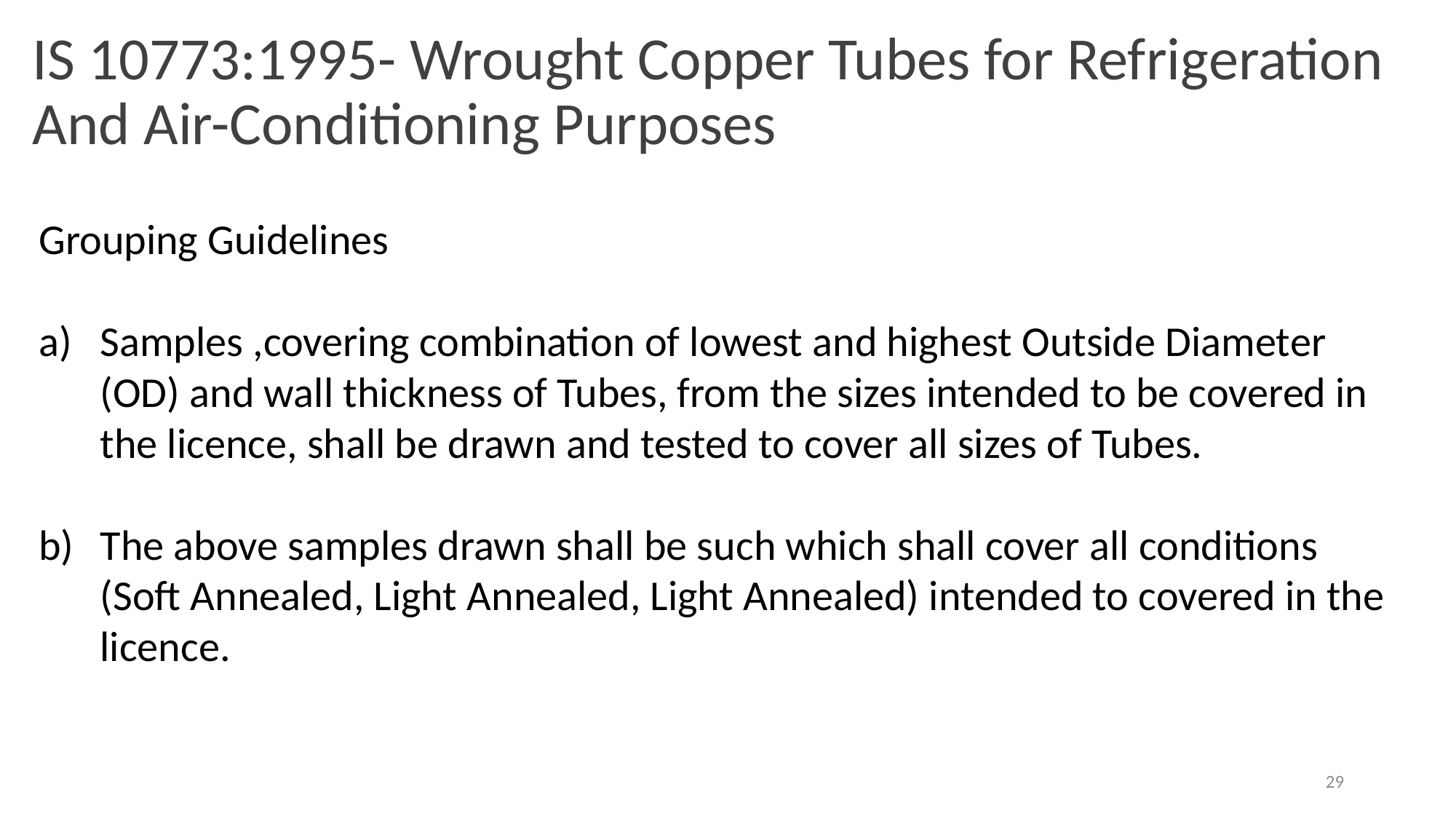

# IS 10773:1995- Wrought Copper Tubes for Refrigeration And Air-Conditioning Purposes
Grouping Guidelines

Samples ,covering combination of lowest and highest Outside Diameter (OD) and wall thickness of Tubes, from the sizes intended to be covered in the licence, shall be drawn and tested to cover all sizes of Tubes.

The above samples drawn shall be such which shall cover all conditions (Soft Annealed, Light Annealed, Light Annealed) intended to covered in the licence.
29